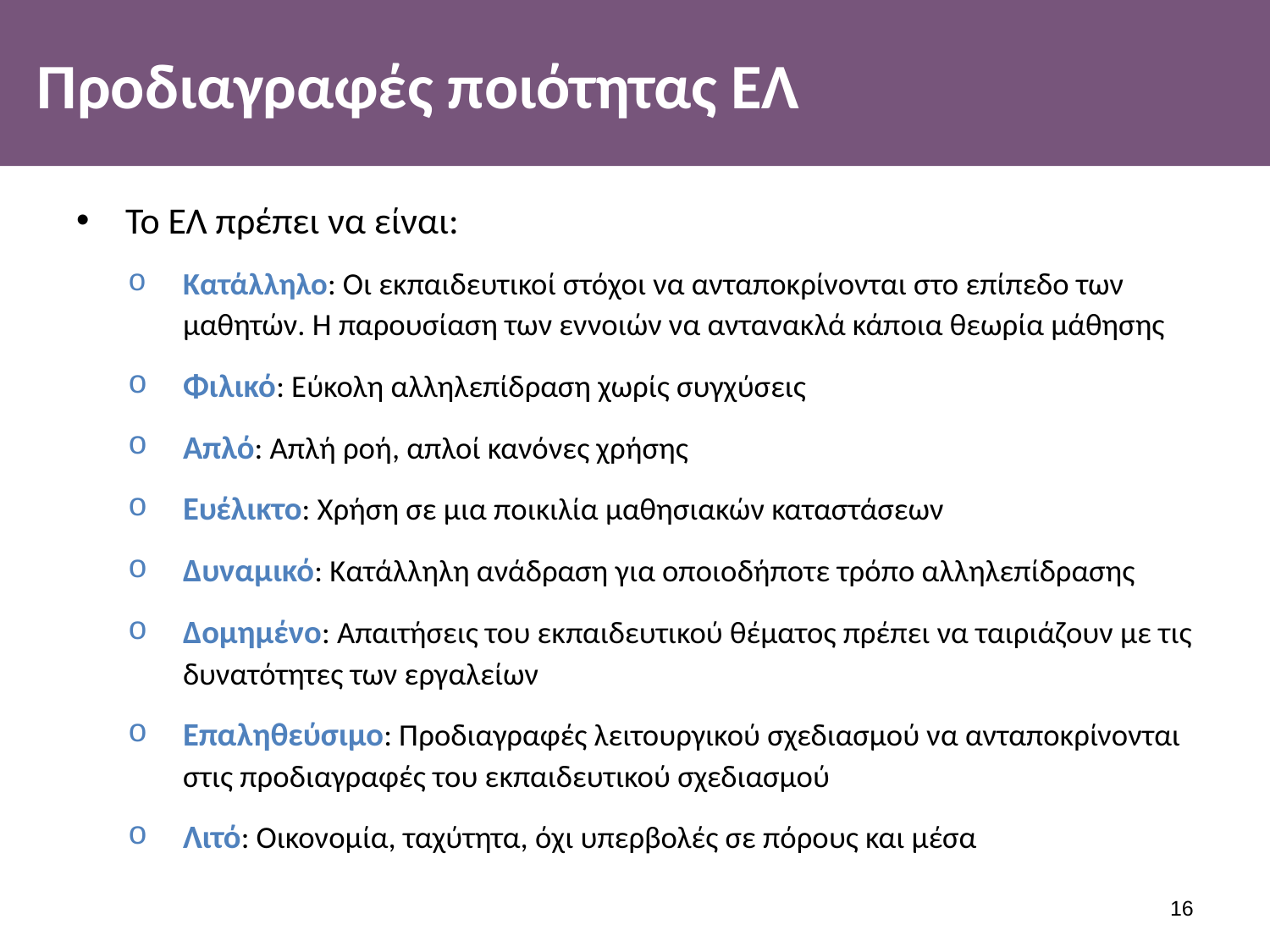

# Προδιαγραφές ποιότητας ΕΛ
Το ΕΛ πρέπει να είναι:
Κατάλληλο: Οι εκπαιδευτικοί στόχοι να ανταποκρίνονται στο επίπεδο των μαθητών. Η παρουσίαση των εννοιών να αντανακλά κάποια θεωρία μάθησης
Φιλικό: Εύκολη αλληλεπίδραση χωρίς συγχύσεις
Απλό: Απλή ροή, απλοί κανόνες χρήσης
Ευέλικτο: Χρήση σε μια ποικιλία μαθησιακών καταστάσεων
Δυναμικό: Κατάλληλη ανάδραση για οποιοδήποτε τρόπο αλληλεπίδρασης
Δομημένο: Απαιτήσεις του εκπαιδευτικού θέματος πρέπει να ταιριάζουν με τις δυνατότητες των εργαλείων
Επαληθεύσιμο: Προδιαγραφές λειτουργικού σχεδιασμού να ανταποκρίνονται στις προδιαγραφές του εκπαιδευτικού σχεδιασμού
Λιτό: Οικονομία, ταχύτητα, όχι υπερβολές σε πόρους και μέσα
16